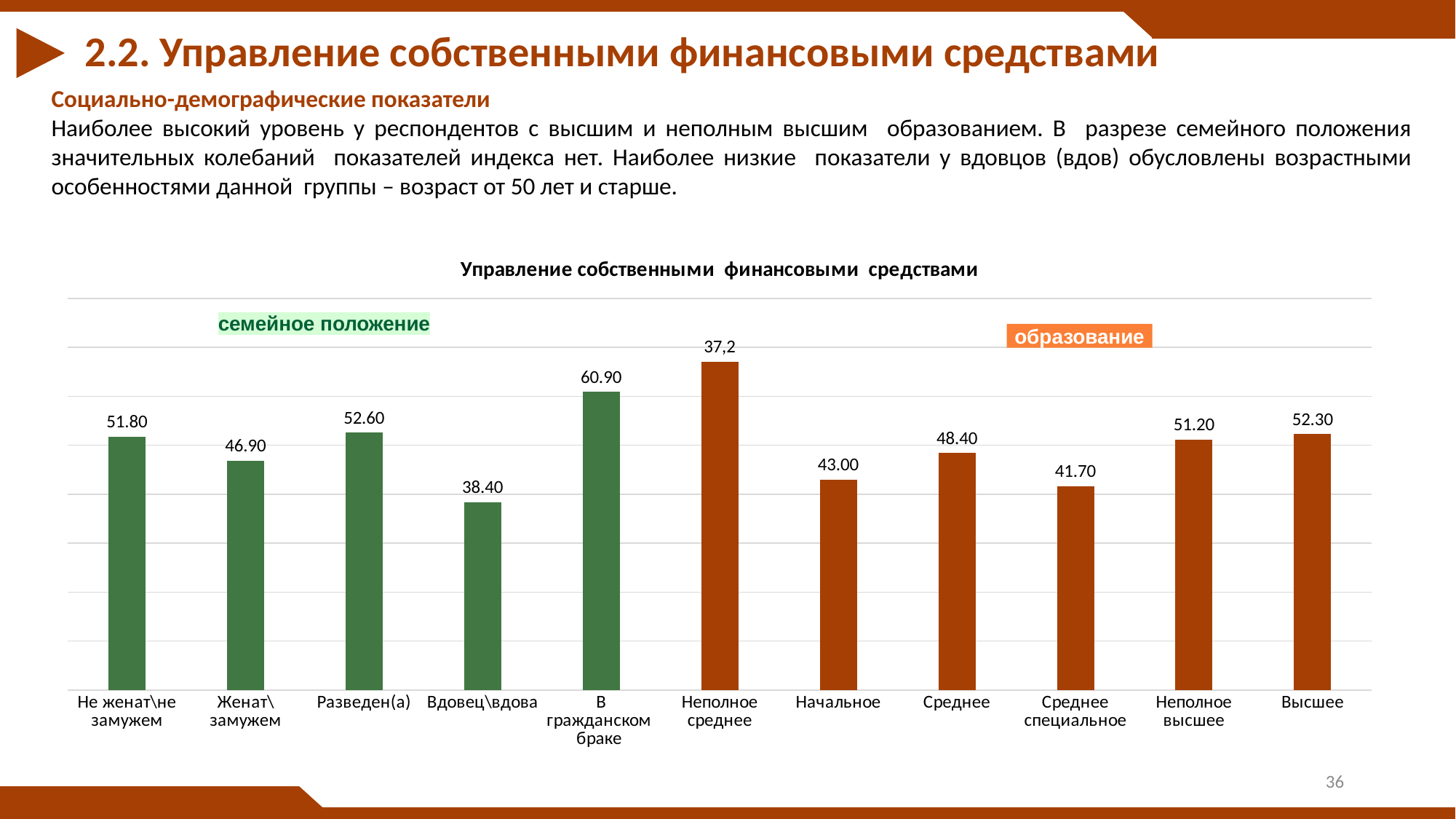

2.2. Управление собственными финансовыми средствами

Социально-демографические показатели
Наиболее высокий уровень у респондентов с высшим и неполным высшим  образованием. В  разрезе семейного положения значительных колебаний  показателей индекса нет. Наиболее низкие  показатели у вдовцов (вдов) обусловлены возрастными особенностями данной  группы – возраст от 50 лет и старше.

### Chart: Управление собственными  финансовыми  средствами

| Category | Ряд 1 |
|---|---|
| Не женат\не замужем | 51.8 |
| Женат\замужем | 46.9 |
| Разведен(а) | 52.6 |
| Вдовец\вдова | 38.4 |
| В гражданском  браке  | 60.9 |
| Неполное среднее | 67.07482993197294 |
| Начальное | 43.0 |
| Среднее | 48.4 |
| Среднее специальное | 41.7 |
| Неполное высшее | 51.2 |
| Высшее | 52.3 |
семейное положение
образование
36